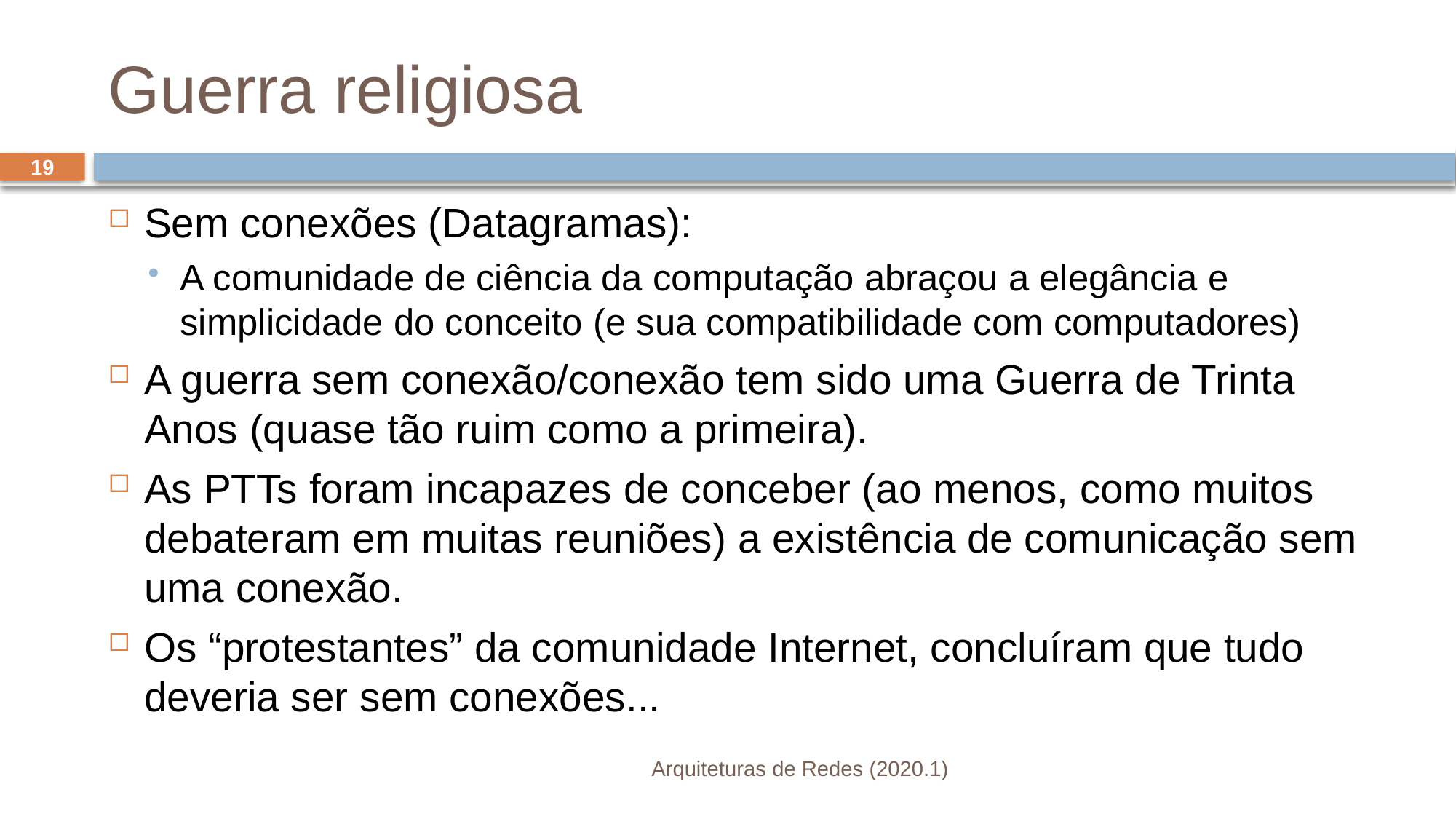

# Guerra religiosa
19
Sem conexões (Datagramas):
A comunidade de ciência da computação abraçou a elegância e simplicidade do conceito (e sua compatibilidade com computadores)
A guerra sem conexão/conexão tem sido uma Guerra de Trinta Anos (quase tão ruim como a primeira).
As PTTs foram incapazes de conceber (ao menos, como muitos debateram em muitas reuniões) a existência de comunicação sem uma conexão.
Os “protestantes” da comunidade Internet, concluíram que tudo deveria ser sem conexões...
Arquiteturas de Redes (2020.1)